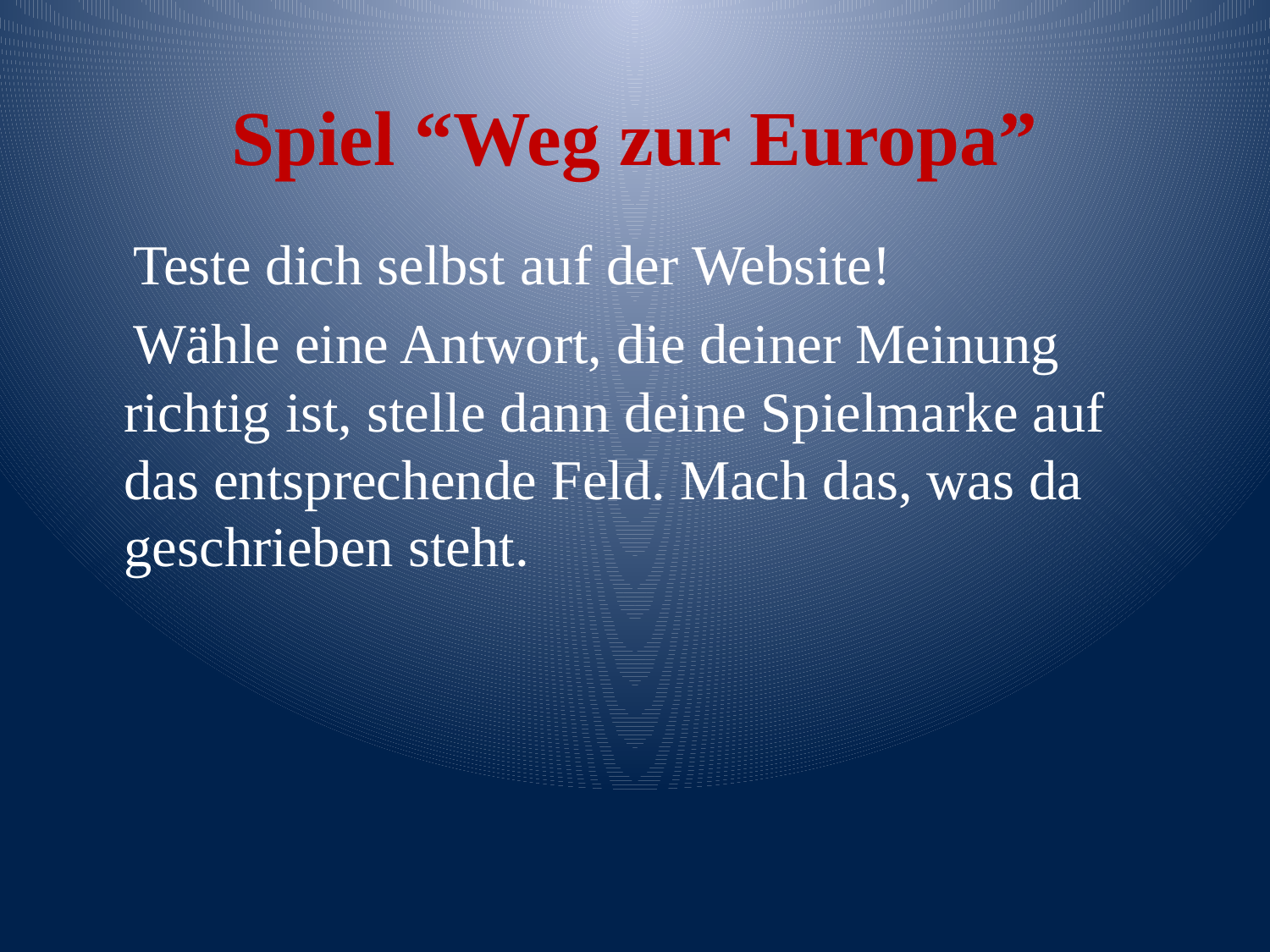

# Spiel “Weg zur Europa”
    Teste dich selbst auf der Website!
    Wähle eine Antwort, die deiner Meinung richtig ist, stelle dann deine Spielmarke auf das entsprechende Feld. Mach das, was da geschrieben steht.